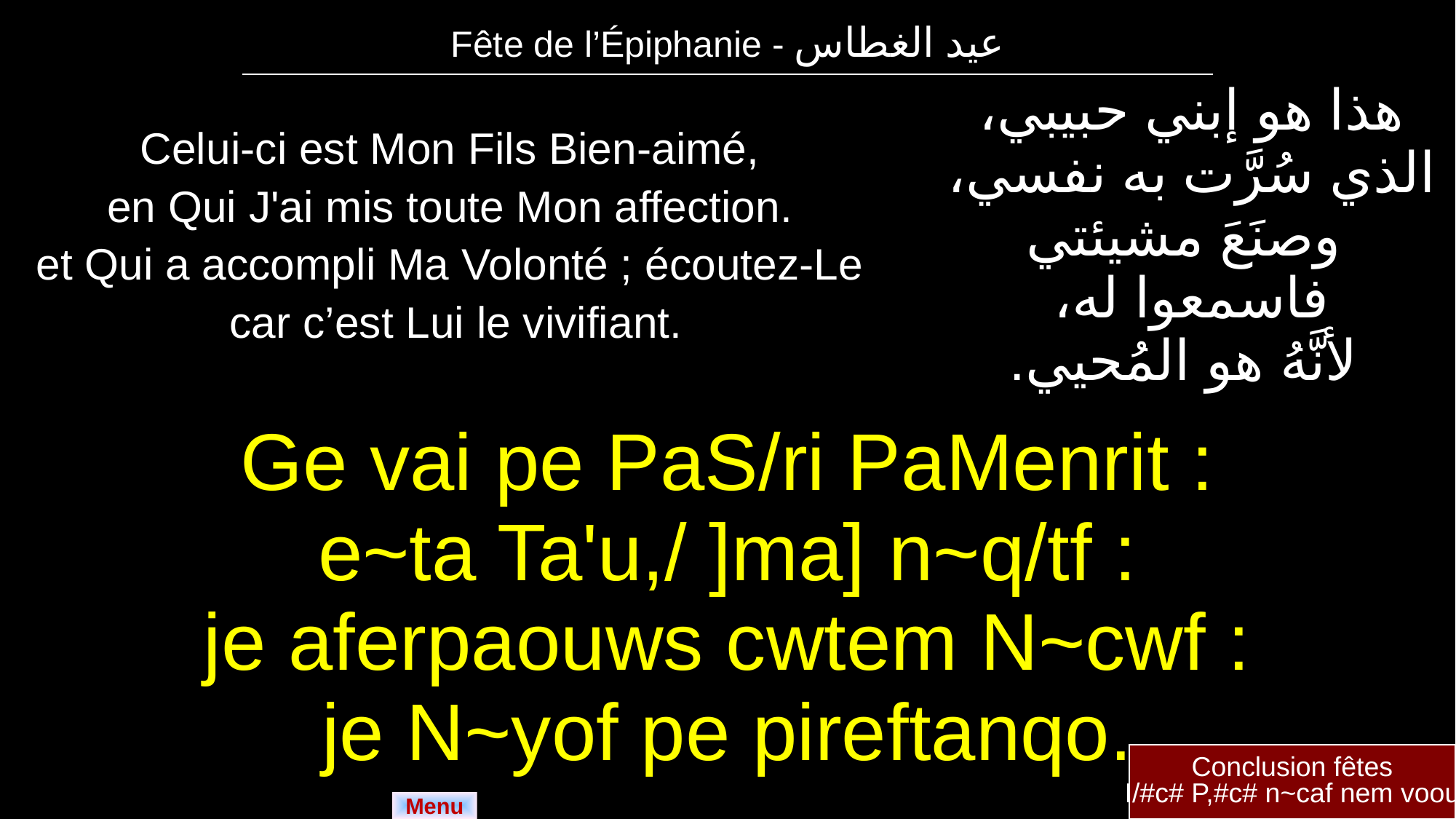

| Fête de l’Épiphanie - عيد الغطاس |
| --- |
| Celui-ci est Mon Fils Bien-aimé, en Qui J'ai mis toute Mon affection. et Qui a accompli Ma Volonté ; écoutez-Le car c’est Lui le vivifiant. | هذا هو إبني حبيبي، الذي سُرَّت به نفسي، ‏وصنَعَ مشيئتي فاسمعوا له، لأنَّهُ هو المُحيي. |
| --- | --- |
| Ge vai pe PaS/ri PaMenrit : e~ta Ta'u,/ ]ma] n~q/tf : je aferpaouws cwtem N~cwf : je N~yof pe pireftanqo. |  |
Conclusion fêtes
I/#c# P,#c# n~caf nem voou